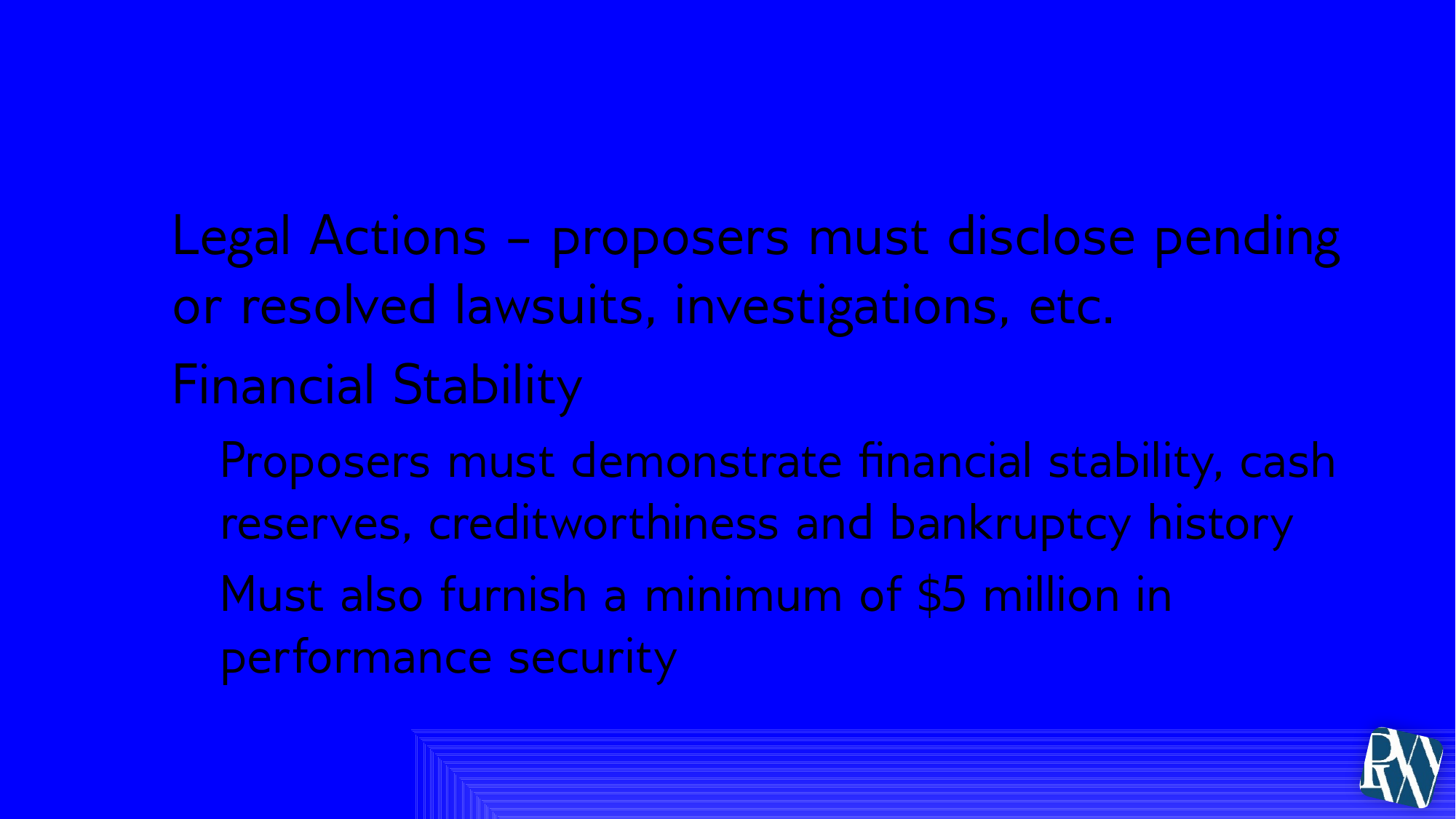

# IV. Minimum Proposer Requirements
Legal Actions – proposers must disclose pending or resolved lawsuits, investigations, etc.
Financial Stability
Proposers must demonstrate financial stability, cash reserves, creditworthiness and bankruptcy history
Must also furnish a minimum of $5 million in performance security